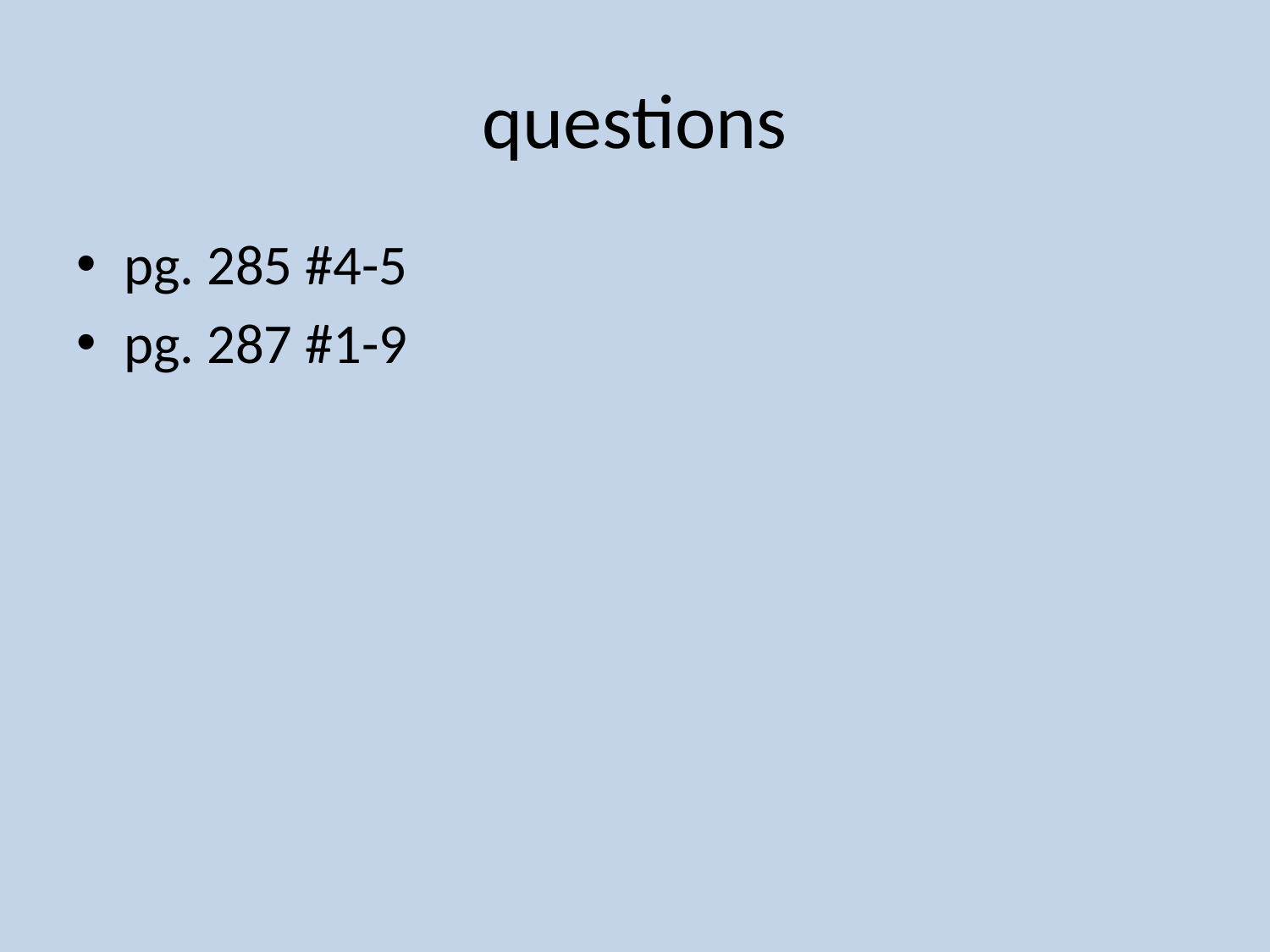

# questions
pg. 285 #4-5
pg. 287 #1-9